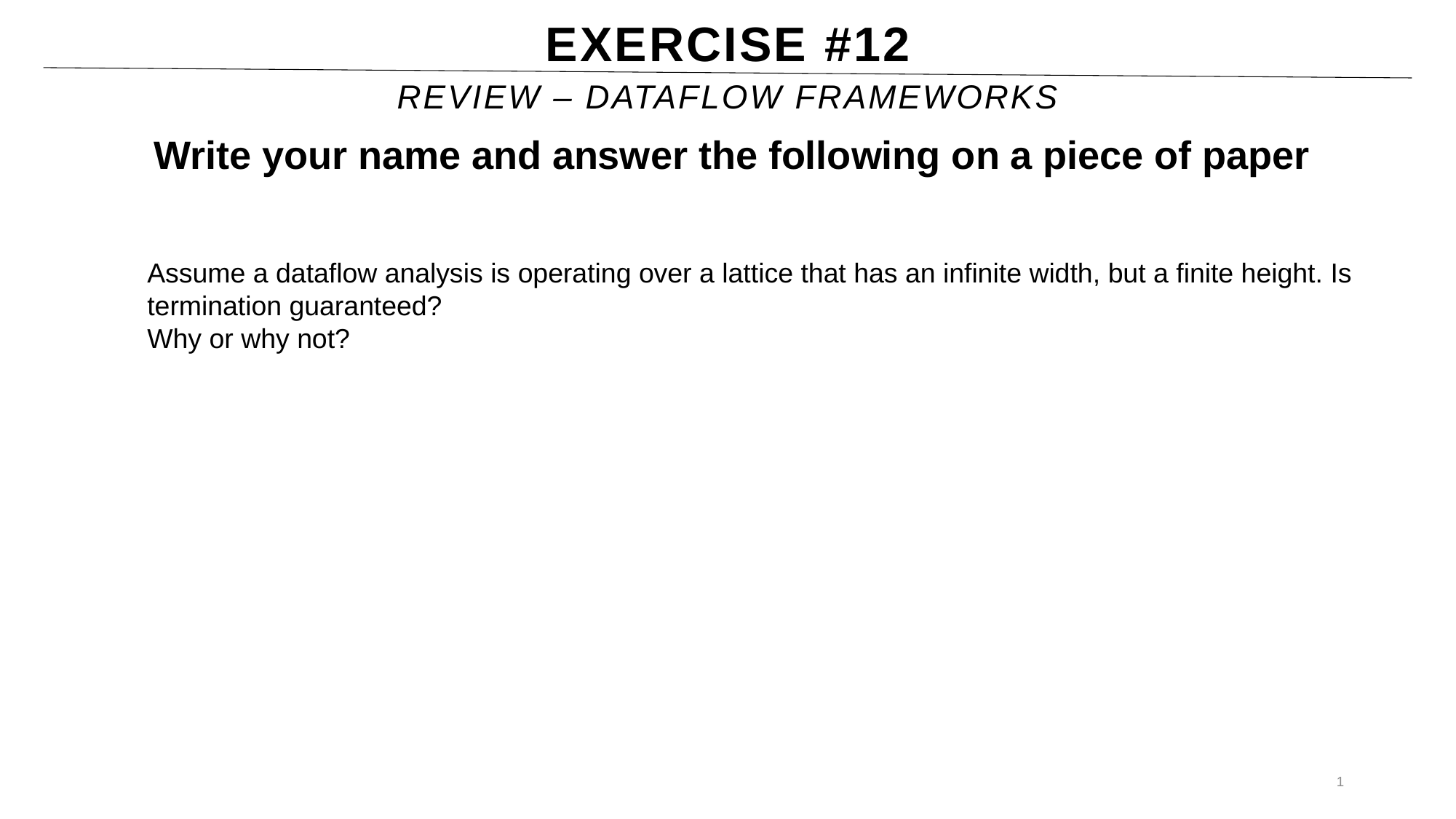

# Exercise #12
Review – Dataflow frameworks
Write your name and answer the following on a piece of paper
Assume a dataflow analysis is operating over a lattice that has an infinite width, but a finite height. Is termination guaranteed?
Why or why not?
1